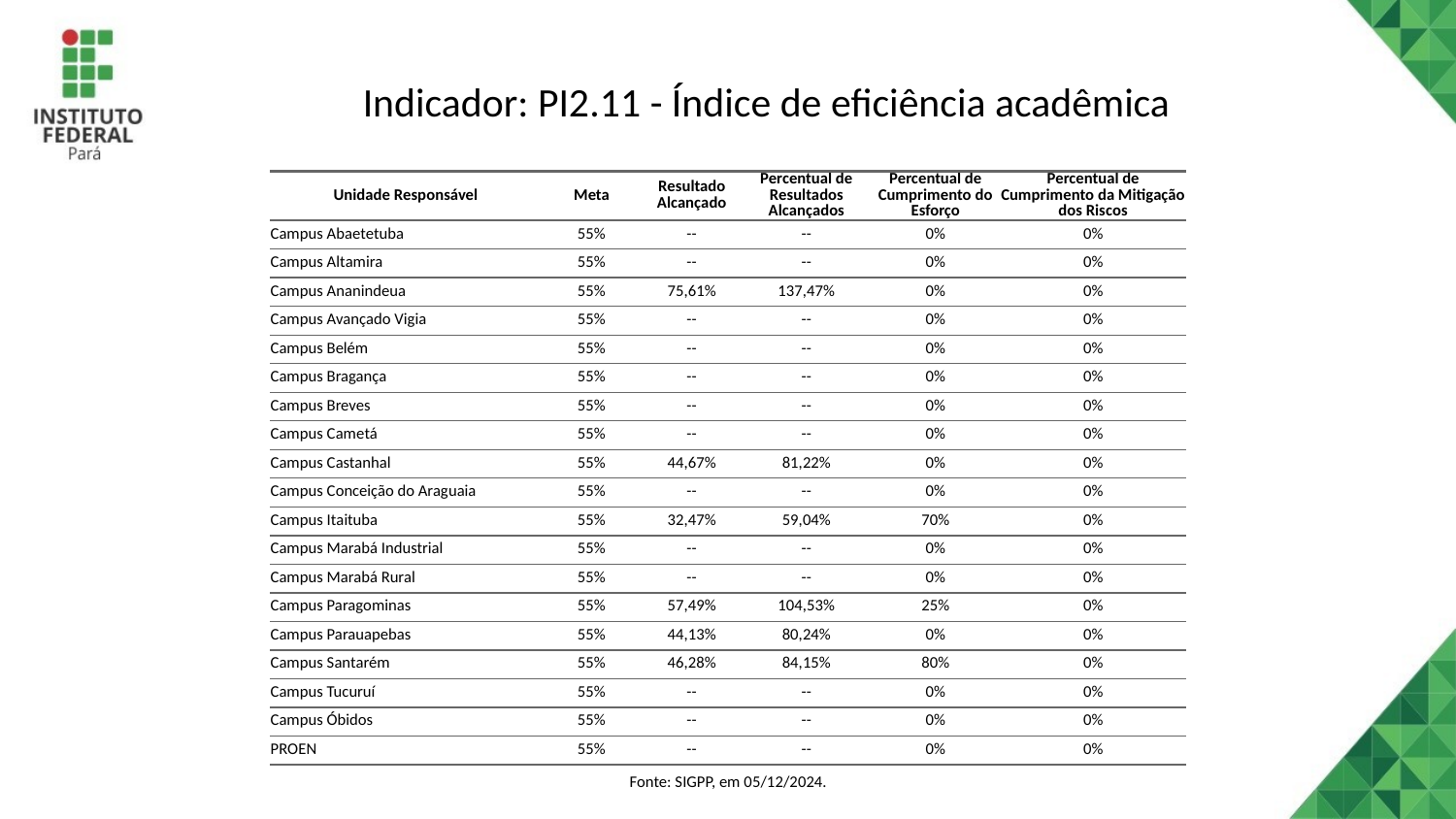

# Indicador: PI2.11 - Índice de eficiência acadêmica
| Unidade Responsável | Meta | Resultado Alcançado | Percentual de Resultados Alcançados | Percentual de Cumprimento do Esforço | Percentual de Cumprimento da Mitigação dos Riscos |
| --- | --- | --- | --- | --- | --- |
| Campus Abaetetuba | 55% | -- | -- | 0% | 0% |
| Campus Altamira | 55% | -- | -- | 0% | 0% |
| Campus Ananindeua | 55% | 75,61% | 137,47% | 0% | 0% |
| Campus Avançado Vigia | 55% | -- | -- | 0% | 0% |
| Campus Belém | 55% | -- | -- | 0% | 0% |
| Campus Bragança | 55% | -- | -- | 0% | 0% |
| Campus Breves | 55% | -- | -- | 0% | 0% |
| Campus Cametá | 55% | -- | -- | 0% | 0% |
| Campus Castanhal | 55% | 44,67% | 81,22% | 0% | 0% |
| Campus Conceição do Araguaia | 55% | -- | -- | 0% | 0% |
| Campus Itaituba | 55% | 32,47% | 59,04% | 70% | 0% |
| Campus Marabá Industrial | 55% | -- | -- | 0% | 0% |
| Campus Marabá Rural | 55% | -- | -- | 0% | 0% |
| Campus Paragominas | 55% | 57,49% | 104,53% | 25% | 0% |
| Campus Parauapebas | 55% | 44,13% | 80,24% | 0% | 0% |
| Campus Santarém | 55% | 46,28% | 84,15% | 80% | 0% |
| Campus Tucuruí | 55% | -- | -- | 0% | 0% |
| Campus Óbidos | 55% | -- | -- | 0% | 0% |
| PROEN | 55% | -- | -- | 0% | 0% |
| Fonte: SIGPP, em 05/12/2024. | Fonte: SIGPP, em 05/12/2024. | Fonte: SIGPP, em 05/12/2024. | Fonte: SIGPP, em 05/12/2024. | Fonte: SIGPP, em 05/12/2024. | Fonte: SIGPP, em 05/12/2024. |